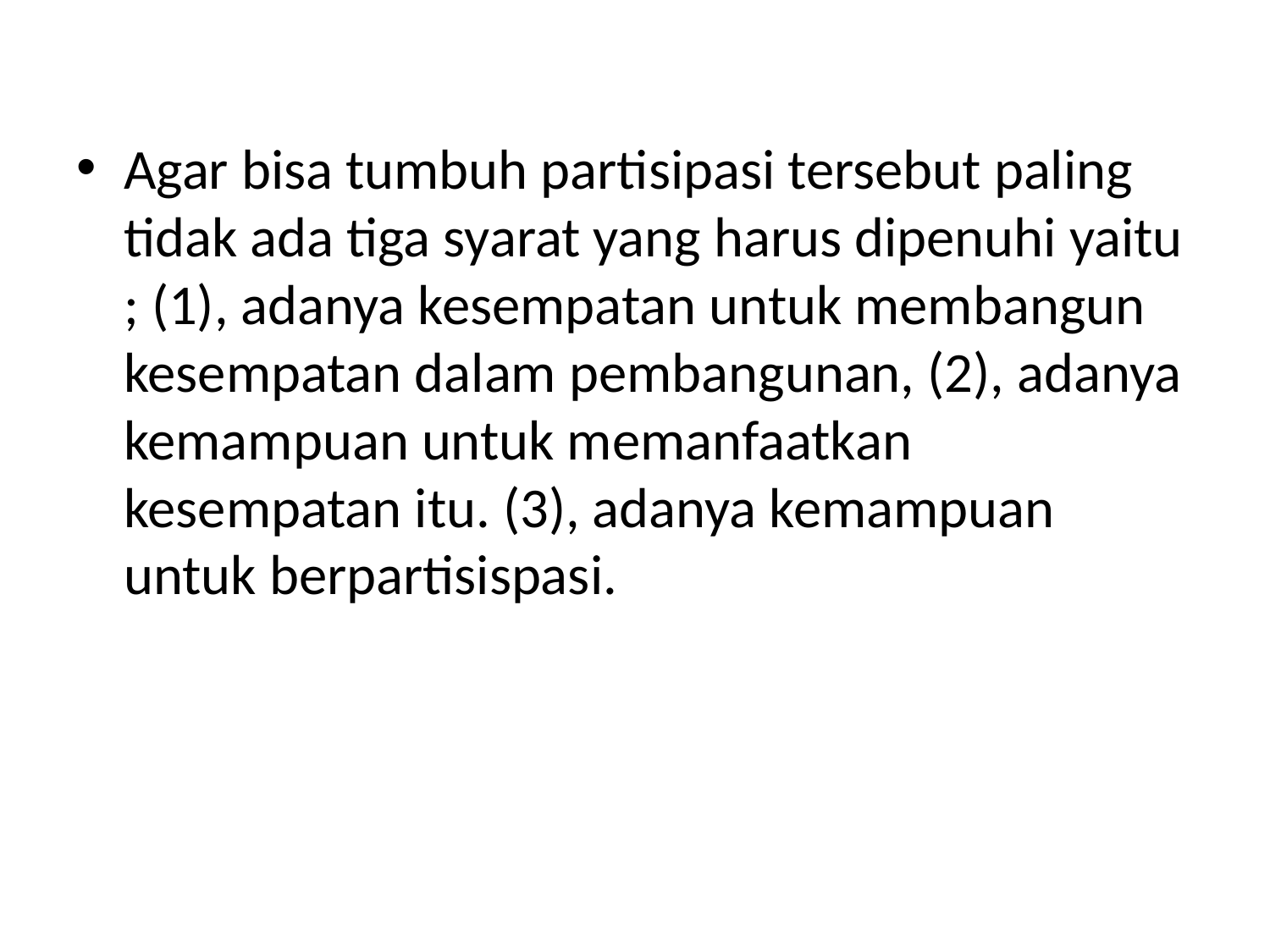

Agar bisa tumbuh partisipasi tersebut paling tidak ada tiga syarat yang harus dipenuhi yaitu ; (1), adanya kesempatan untuk membangun kesempatan dalam pembangunan, (2), adanya kemampuan untuk memanfaatkan kesempatan itu. (3), adanya kemampuan untuk berpartisispasi.